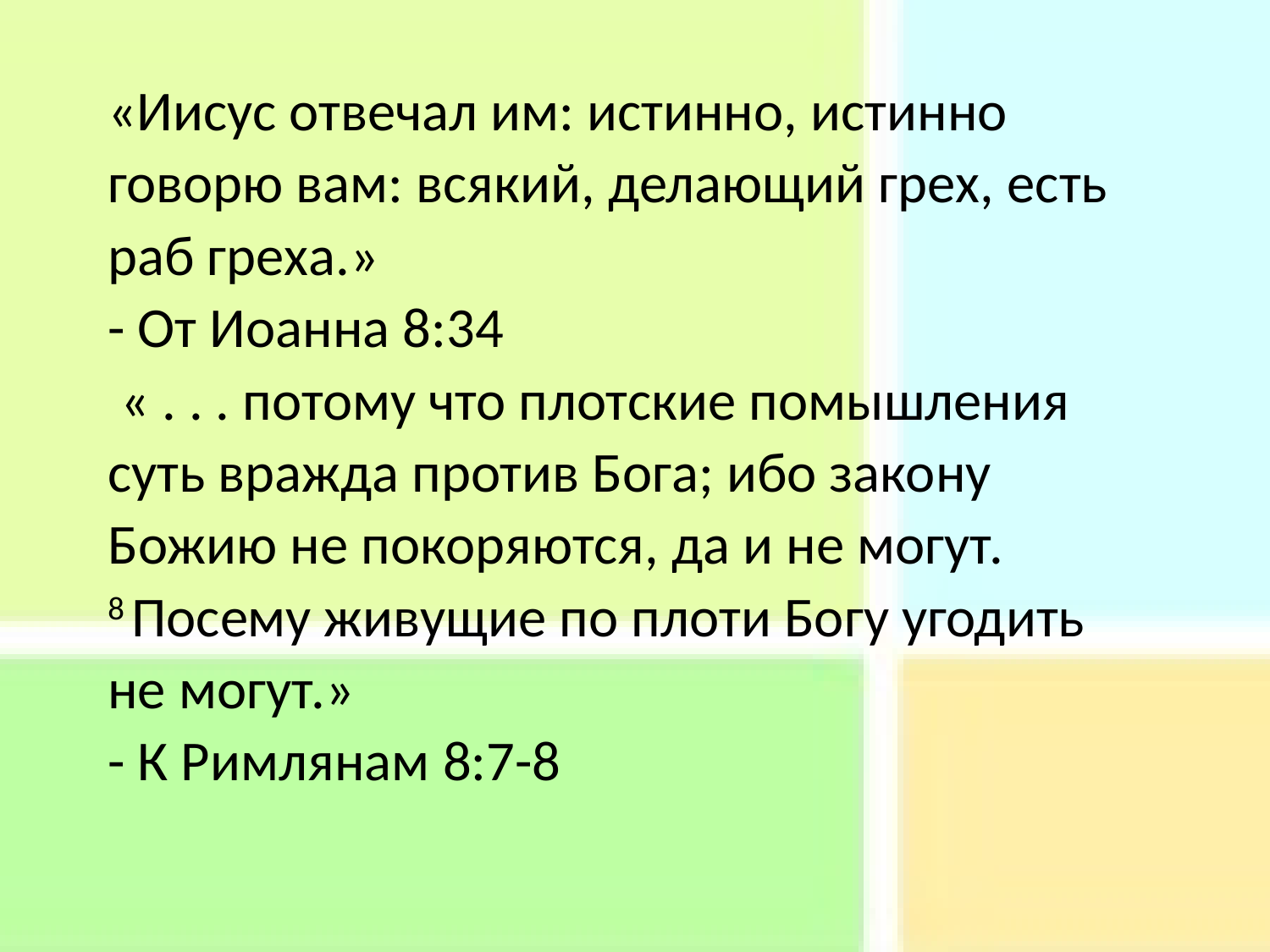

«Иисус отвечал им: истинно, истинно говорю вам: всякий, делающий грех, есть раб греха.»
- От Иоанна 8:34
 « . . . потому что плотские помышления суть вражда против Бога; ибо закону Божию не покоряются, да и не могут.
8 Посему живущие по плоти Богу угодить не могут.»
- К Римлянам 8:7-8